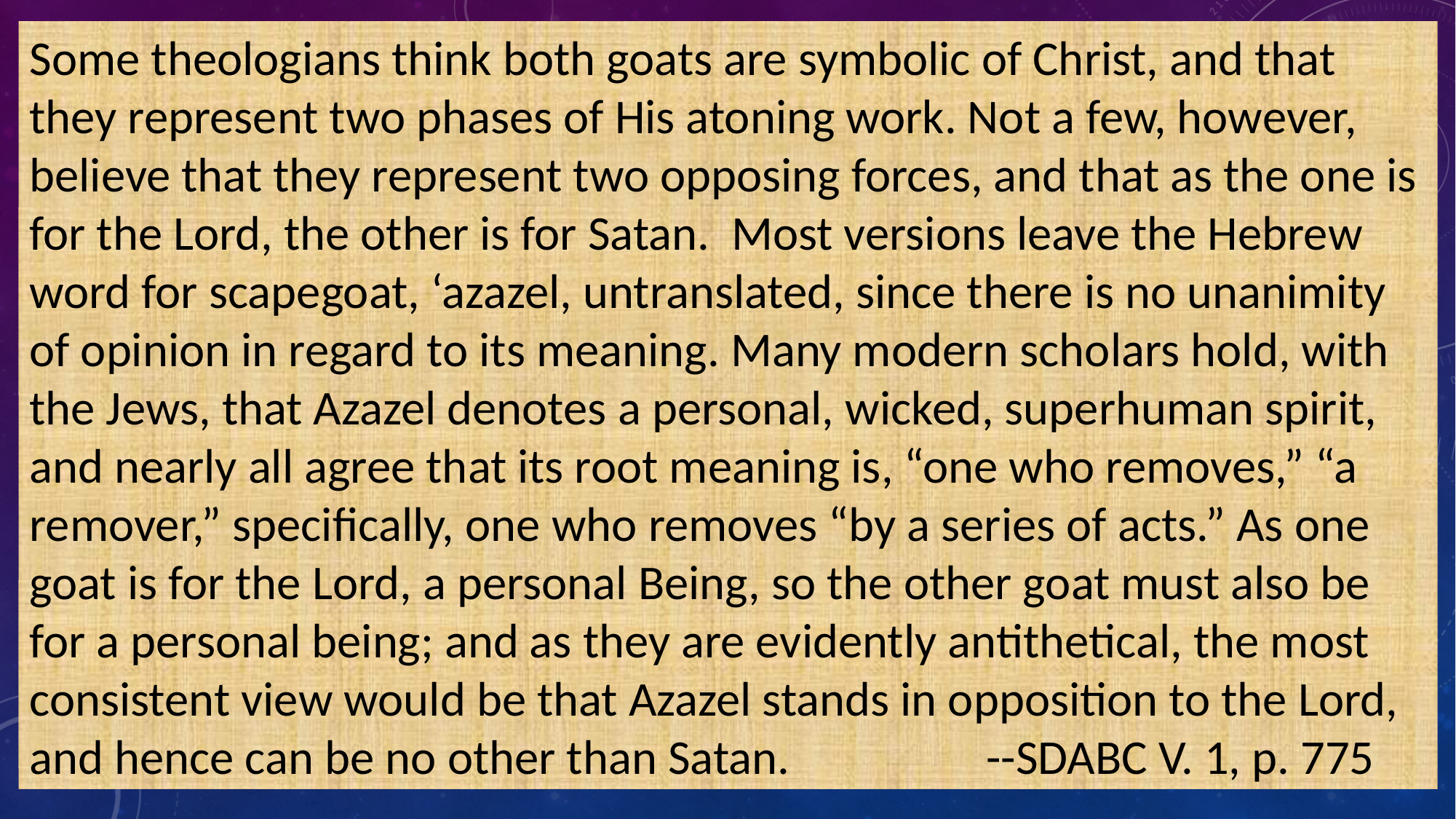

Some theologians think both goats are symbolic of Christ, and that they represent two phases of His atoning work. Not a few, however, believe that they represent two opposing forces, and that as the one is for the Lord, the other is for Satan.  Most versions leave the Hebrew word for scapegoat, ‘azazel, untranslated, since there is no unanimity of opinion in regard to its meaning. Many modern scholars hold, with the Jews, that Azazel denotes a personal, wicked, superhuman spirit, and nearly all agree that its root meaning is, “one who removes,” “a remover,” specifically, one who removes “by a series of acts.” As one goat is for the Lord, a personal Being, so the other goat must also be for a personal being; and as they are evidently antithetical, the most consistent view would be that Azazel stands in opposition to the Lord, and hence can be no other than Satan.                  --SDABC V. 1, p. 775